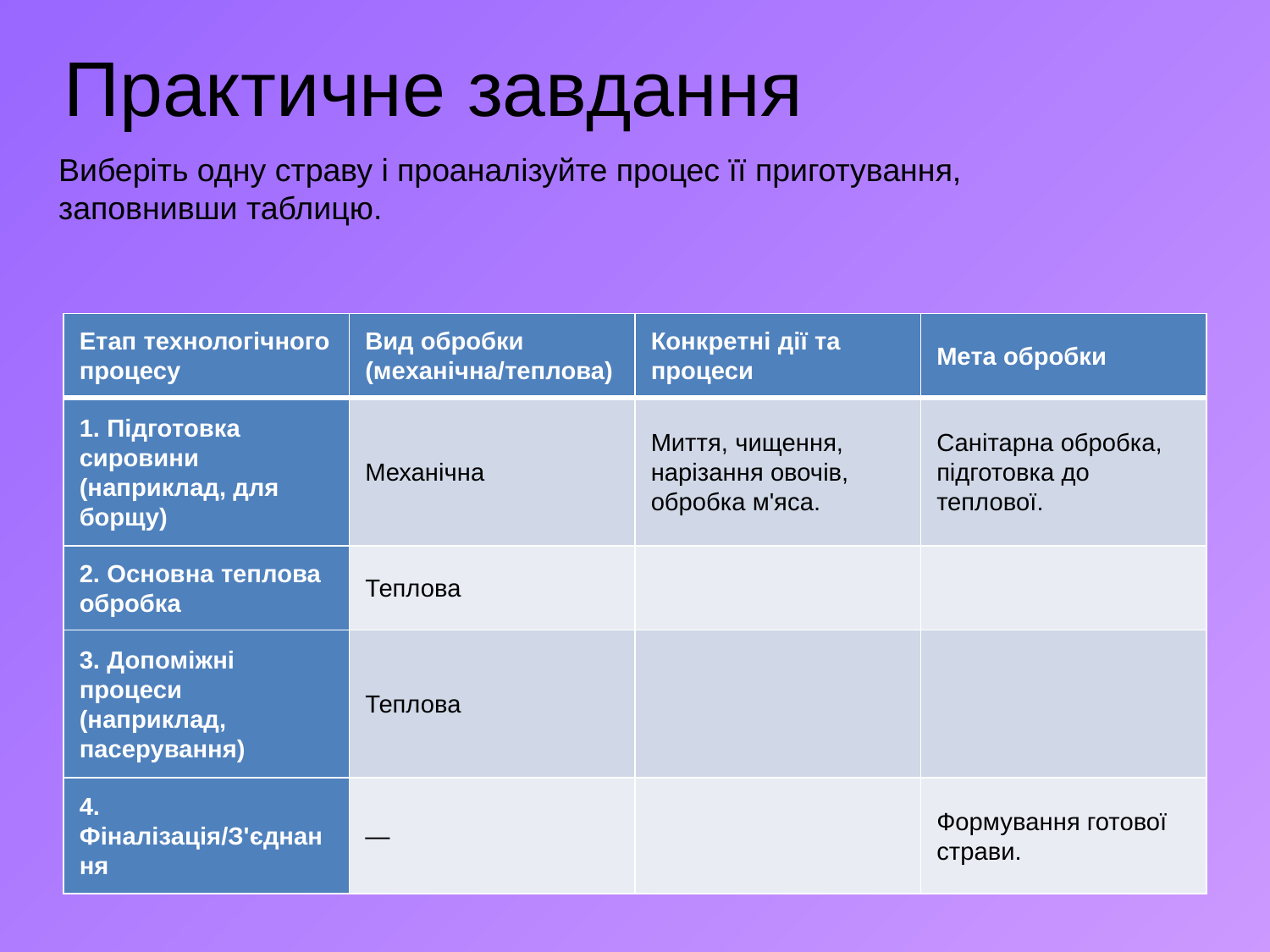

# Практичне завдання
Виберіть одну страву і проаналізуйте процес її приготування,
заповнивши таблицю.
| Етап технологічного процесу | Вид обробки (механічна/теплова) | Конкретні дії та процеси | Мета обробки |
| --- | --- | --- | --- |
| 1. Підготовка сировини (наприклад, для борщу) | Механічна | Миття, чищення, нарізання овочів, обробка м'яса. | Санітарна обробка, підготовка до теплової. |
| 2. Основна теплова обробка | Теплова |  |  |
| 3. Допоміжні процеси (наприклад, пасерування) | Теплова |  |  |
| 4. Фіналізація/З'єднання | — |  | Формування готової страви. |